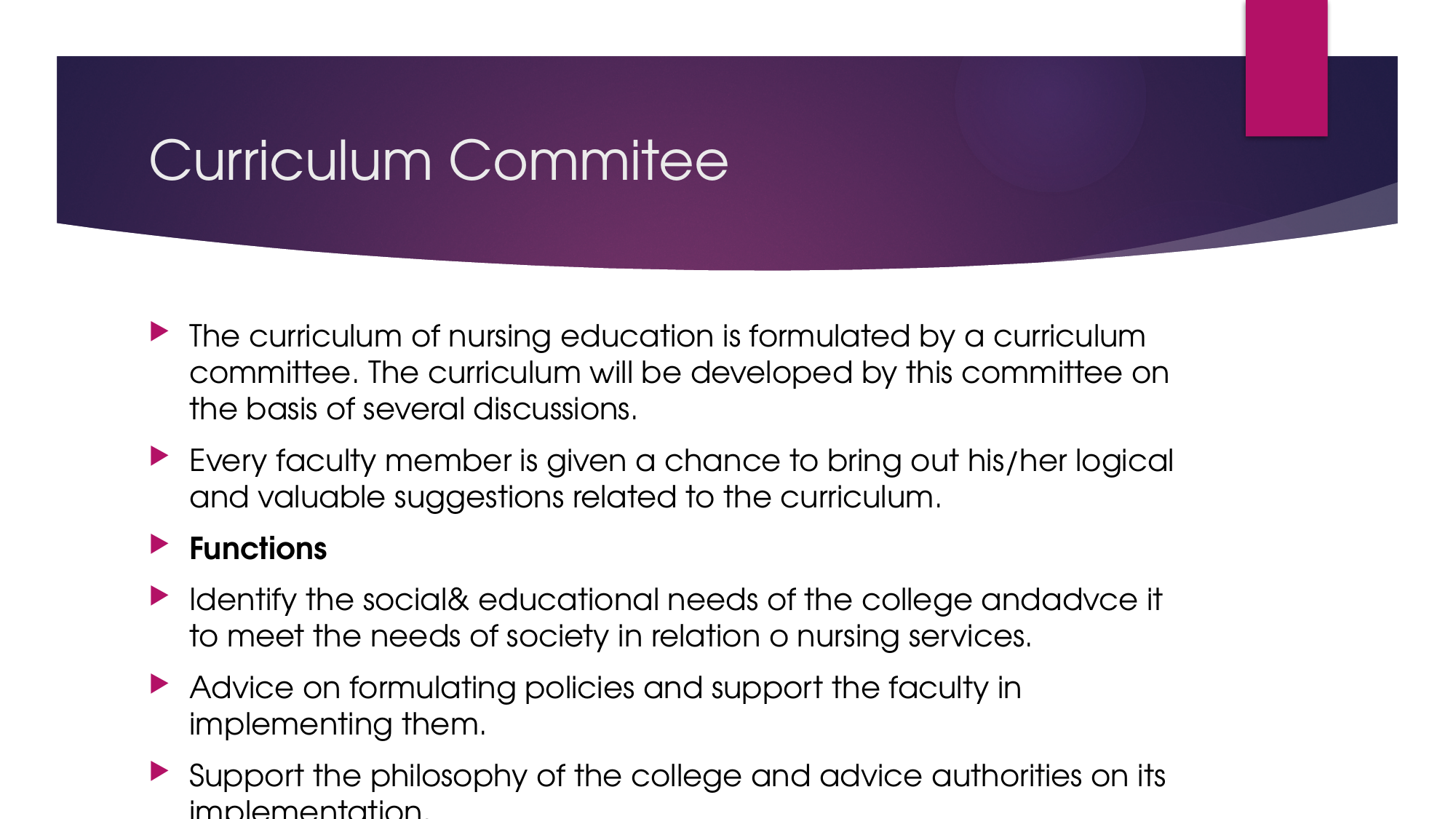

# Curriculum Commitee
The curriculum of nursing education is formulated by a curriculum committee. The curriculum will be developed by this committee on the basis of several discussions.
Every faculty member is given a chance to bring out his/her logical and valuable suggestions related to the curriculum.
Functions
Identify the social& educational needs of the college andadvce it to meet the needs of society in relation o nursing services.
Advice on formulating policies and support the faculty in implementing them.
Support the philosophy of the college and advice authorities on its implementation.